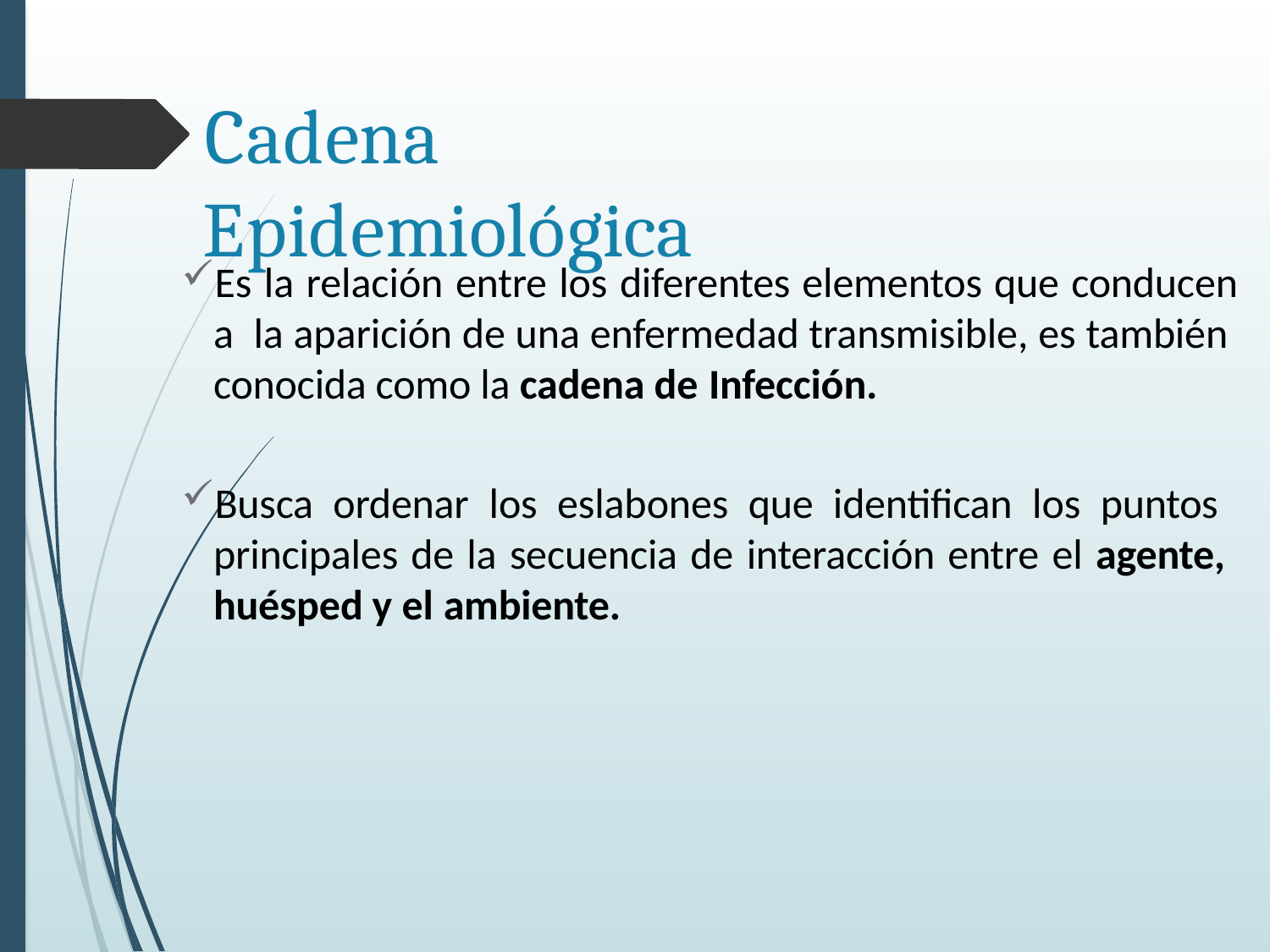

# Cadena Epidemiológica
Es la relación entre los diferentes elementos que conducen a  la aparición de una enfermedad transmisible, es también  conocida como la cadena de Infección.

Busca ordenar los eslabones que identifican los puntos  principales de la secuencia de interacción entre el agente,  huésped y el ambiente.